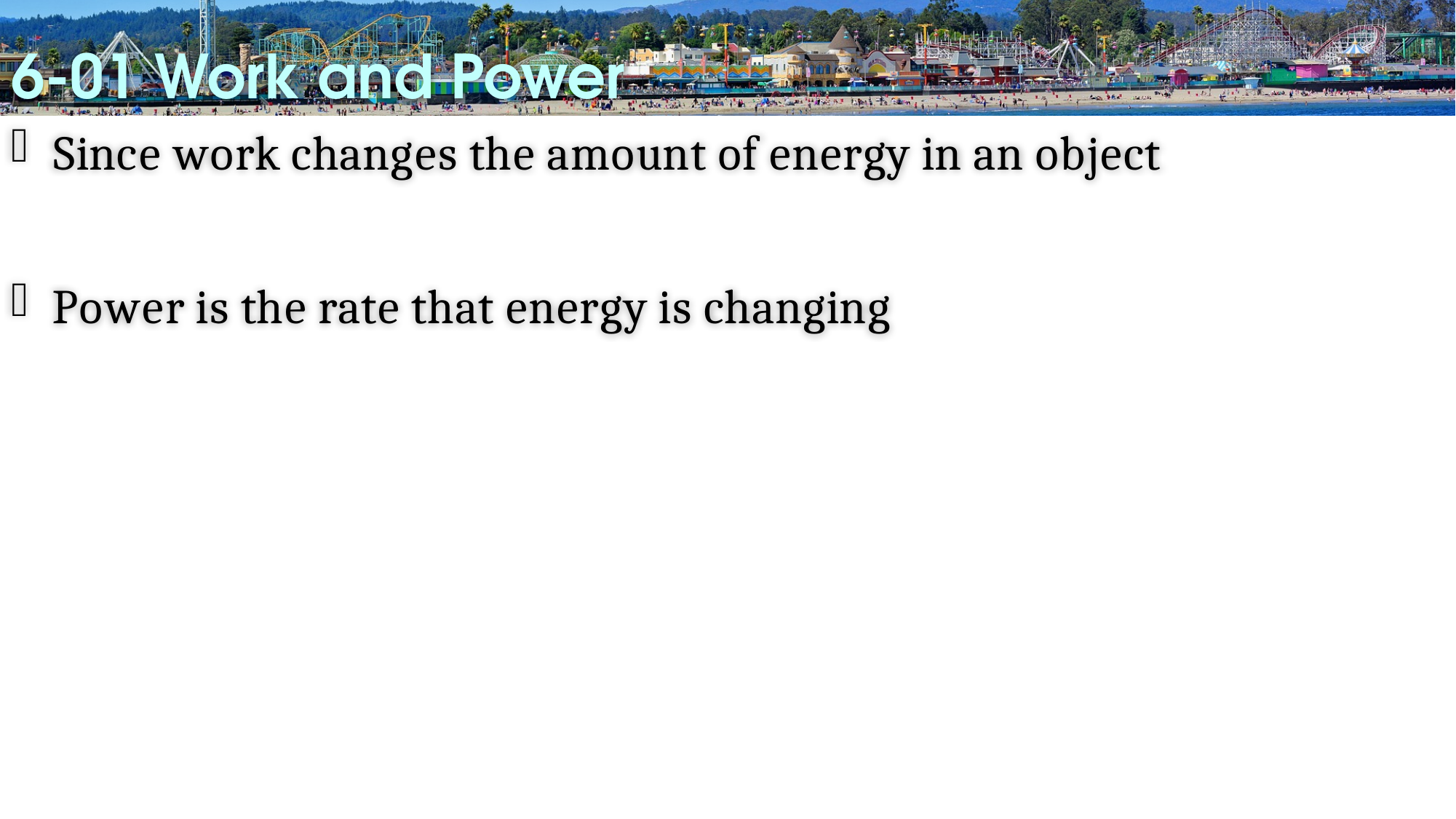

# 6-01 Work and Power
Since work changes the amount of energy in an object

Power is the rate that energy is changing